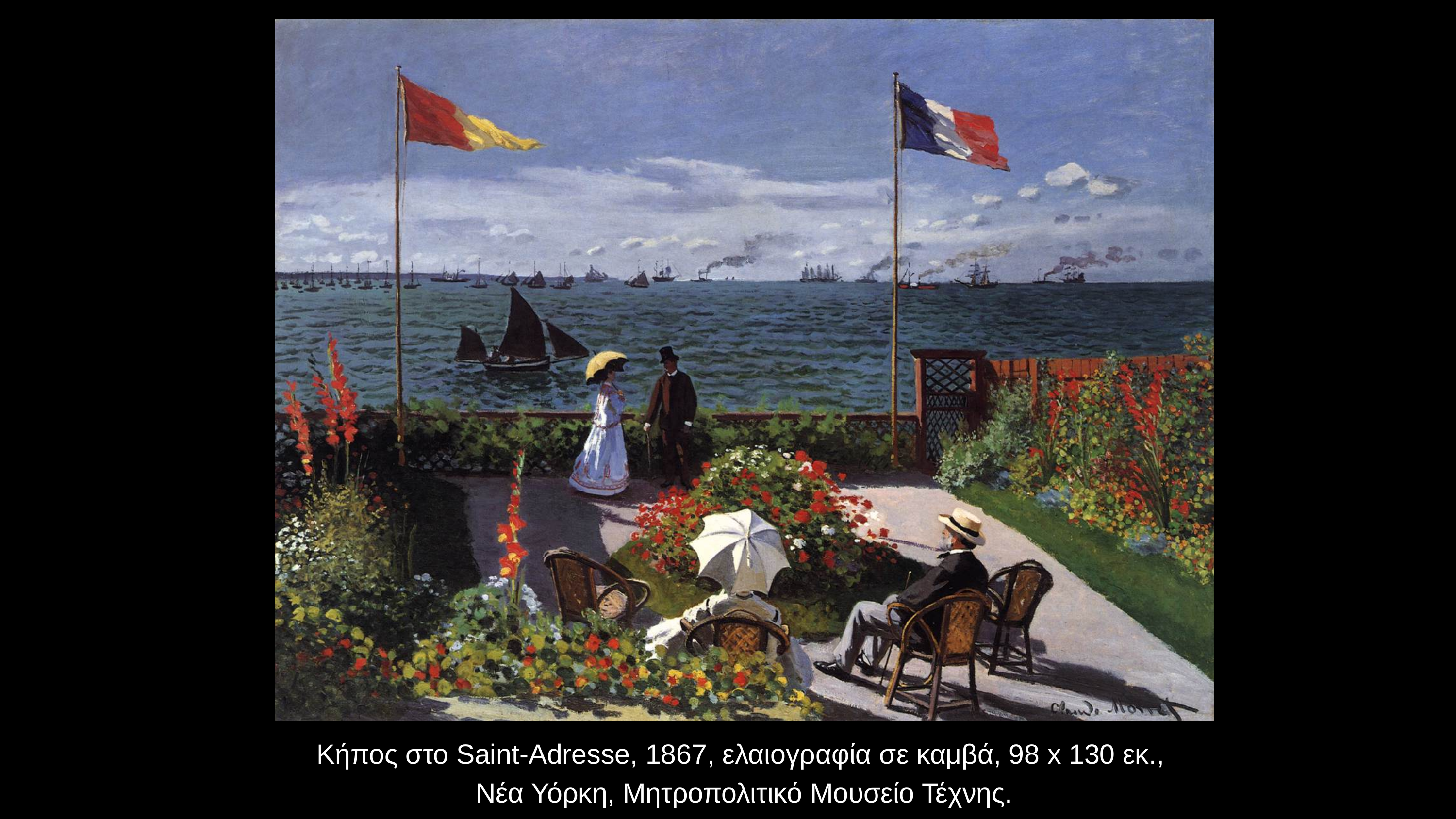

Κήπος στο Saint-Adresse, 1867, ελαιογραφία σε καμβά, 98 x 130 εκ.,
Νέα Υόρκη, Μητροπολιτικό Μουσείο Τέχνης.